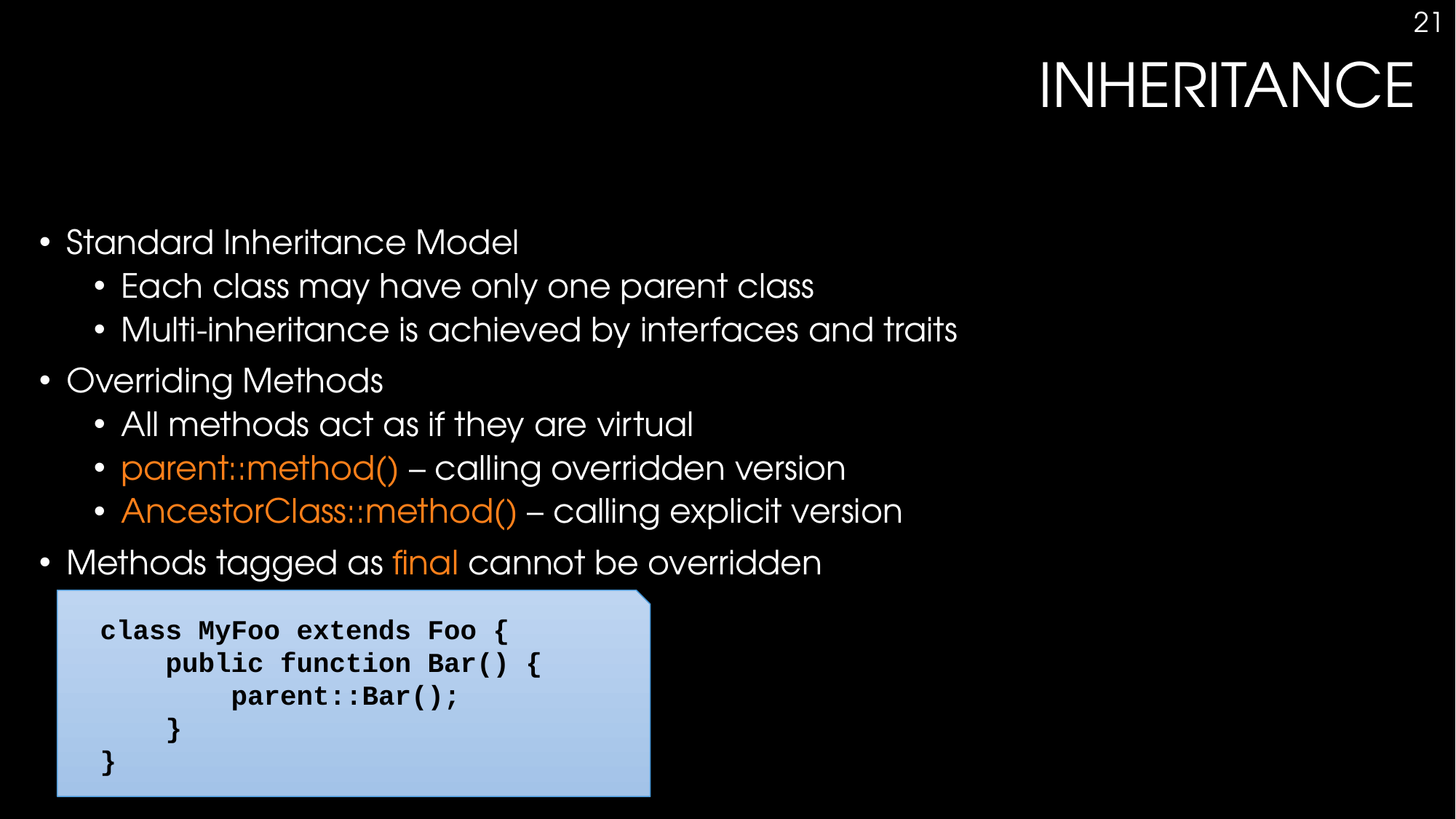

21
# Inheritance
Standard Inheritance Model
Each class may have only one parent class
Multi-inheritance is achieved by interfaces and traits
Overriding Methods
All methods act as if they are virtual
parent::method() – calling overridden version
AncestorClass::method() – calling explicit version
Methods tagged as final cannot be overridden

class MyFoo extends Foo {
    public function Bar() {
        parent::Bar();
    }
}